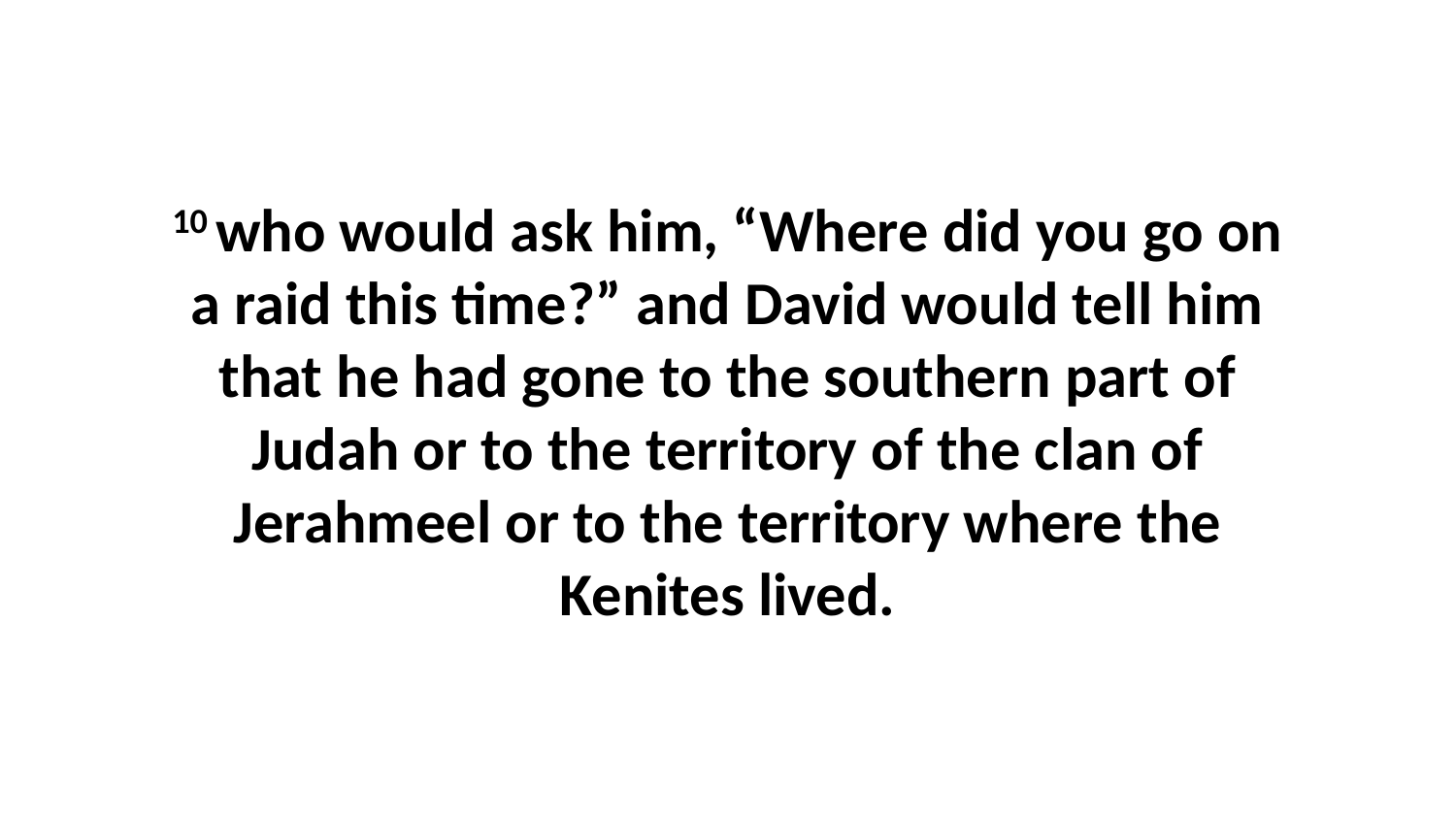

10 who would ask him, “Where did you go on a raid this time?” and David would tell him that he had gone to the southern part of Judah or to the territory of the clan of Jerahmeel or to the territory where the Kenites lived.